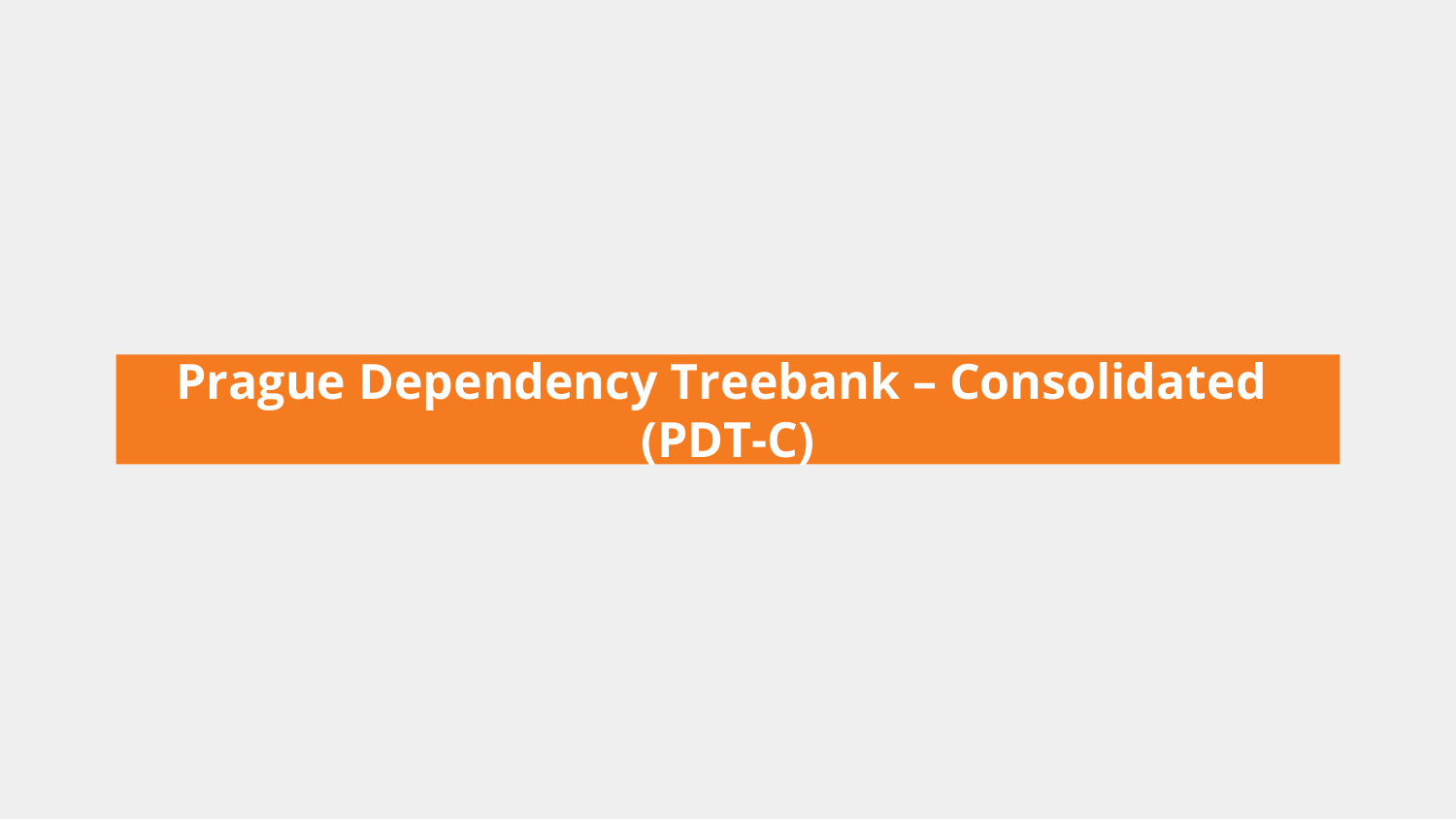

# Prague Dependency Treebank – Consolidated (PDT-C)